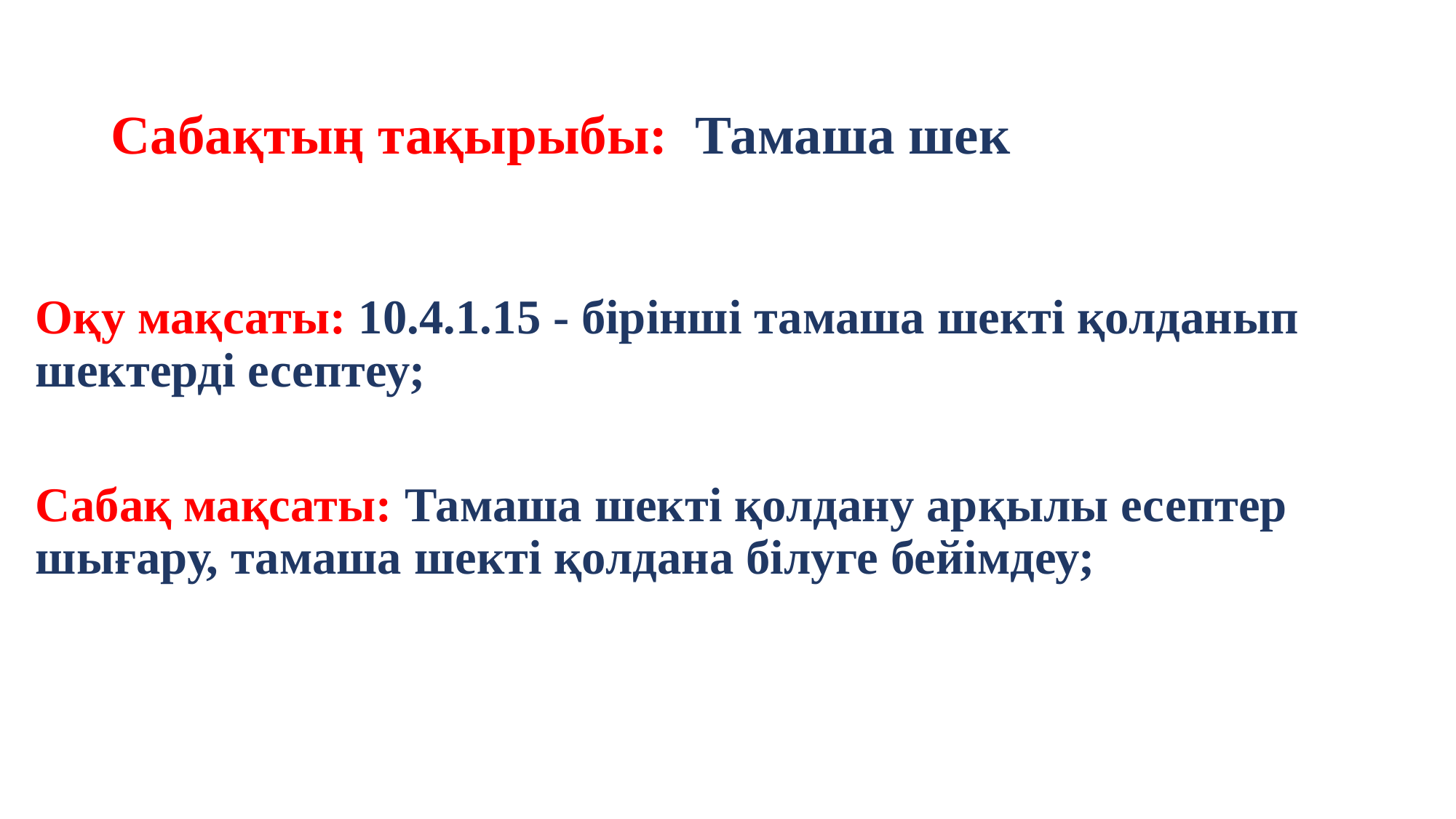

# Сабақтың тақырыбы:  Тамаша шек
Оқу мақсаты: 10.4.1.15 - бірінші тамаша шекті қолданып шектерді есептеу;

Сабақ мақсаты: Тамаша шекті қолдану арқылы есептер шығару, тамаша шекті қолдана білуге бейімдеу;